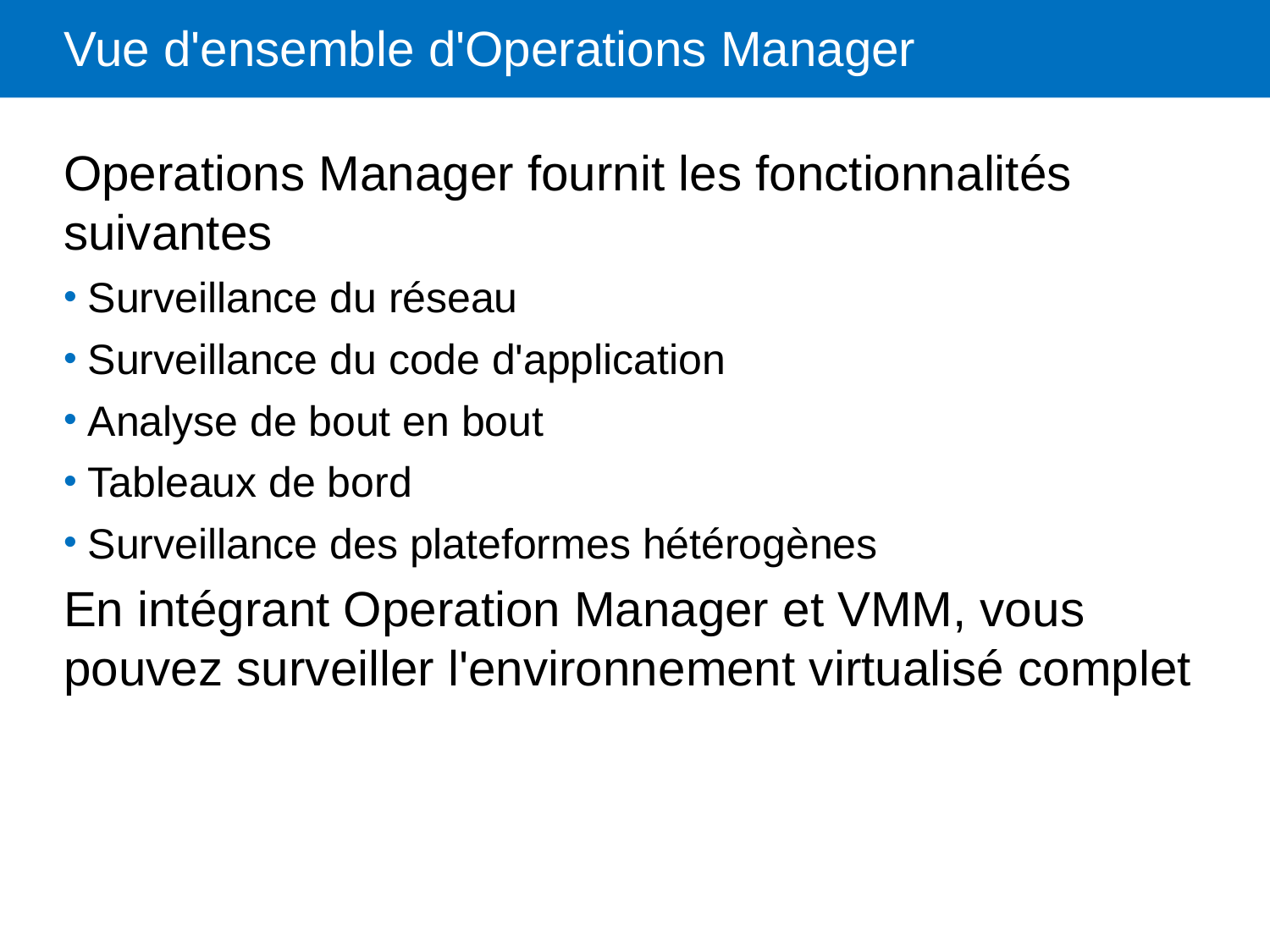

# Vue d'ensemble d'Operations Manager
Operations Manager fournit les fonctionnalités suivantes
Surveillance du réseau
Surveillance du code d'application
Analyse de bout en bout
Tableaux de bord
Surveillance des plateformes hétérogènes
En intégrant Operation Manager et VMM, vous pouvez surveiller l'environnement virtualisé complet